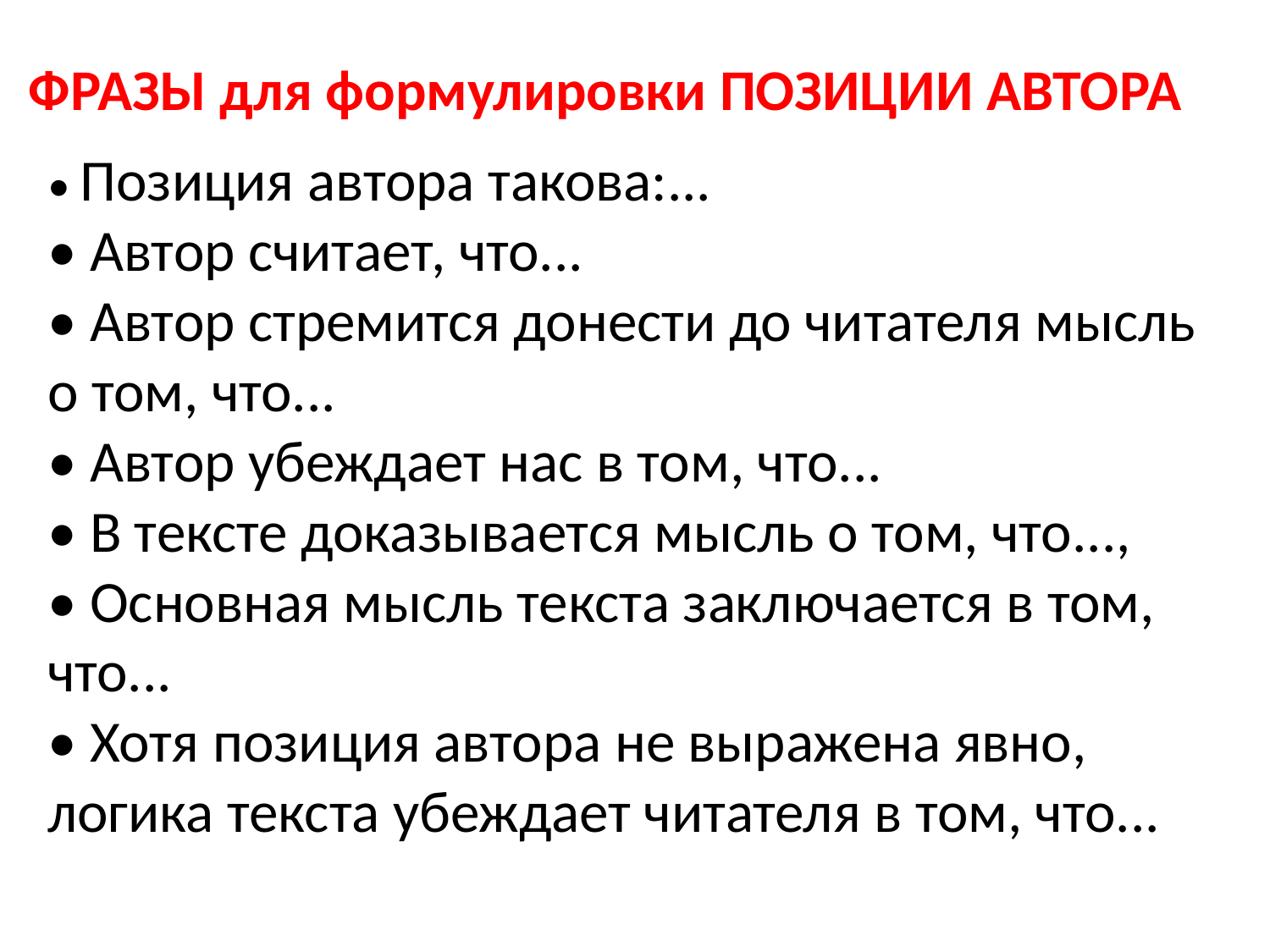

# ФРАЗЫ для формулировки ПОЗИЦИИ АВТОРА
• Позиция автора такова:...
• Автор считает, что...
• Автор стремится донести до читателя мысль о том, что...
• Автор убеждает нас в том, что...
• В тексте доказывается мысль о том, что...,
• Основная мысль текста заключается в том, что...
• Хотя позиция автора не выражена явно, логика текста убеждает читателя в том, что...